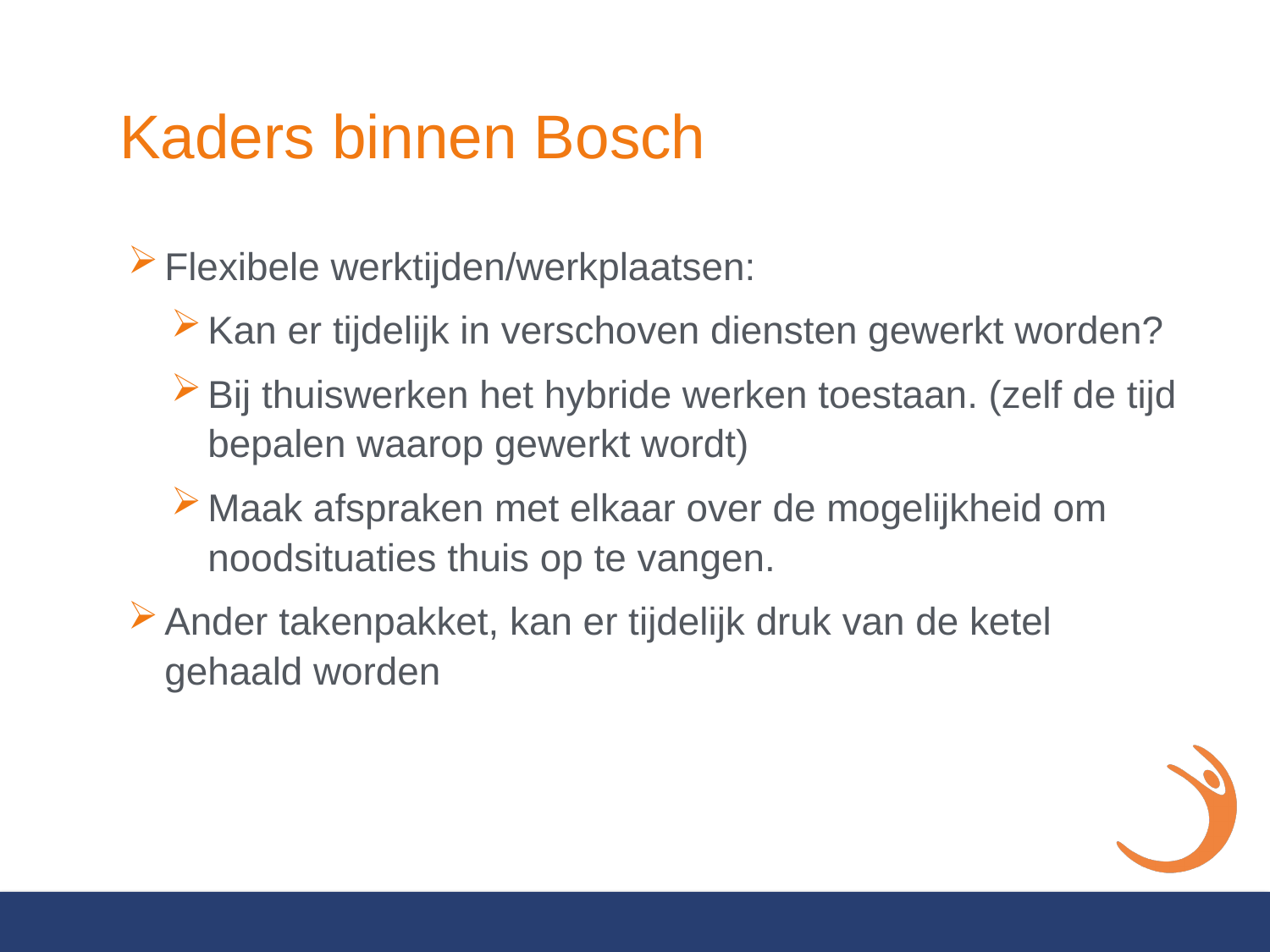

# Kaders binnen Bosch
Flexibele werktijden/werkplaatsen:
Kan er tijdelijk in verschoven diensten gewerkt worden?
Bij thuiswerken het hybride werken toestaan. (zelf de tijd bepalen waarop gewerkt wordt)
Maak afspraken met elkaar over de mogelijkheid om noodsituaties thuis op te vangen.
Ander takenpakket, kan er tijdelijk druk van de ketel gehaald worden